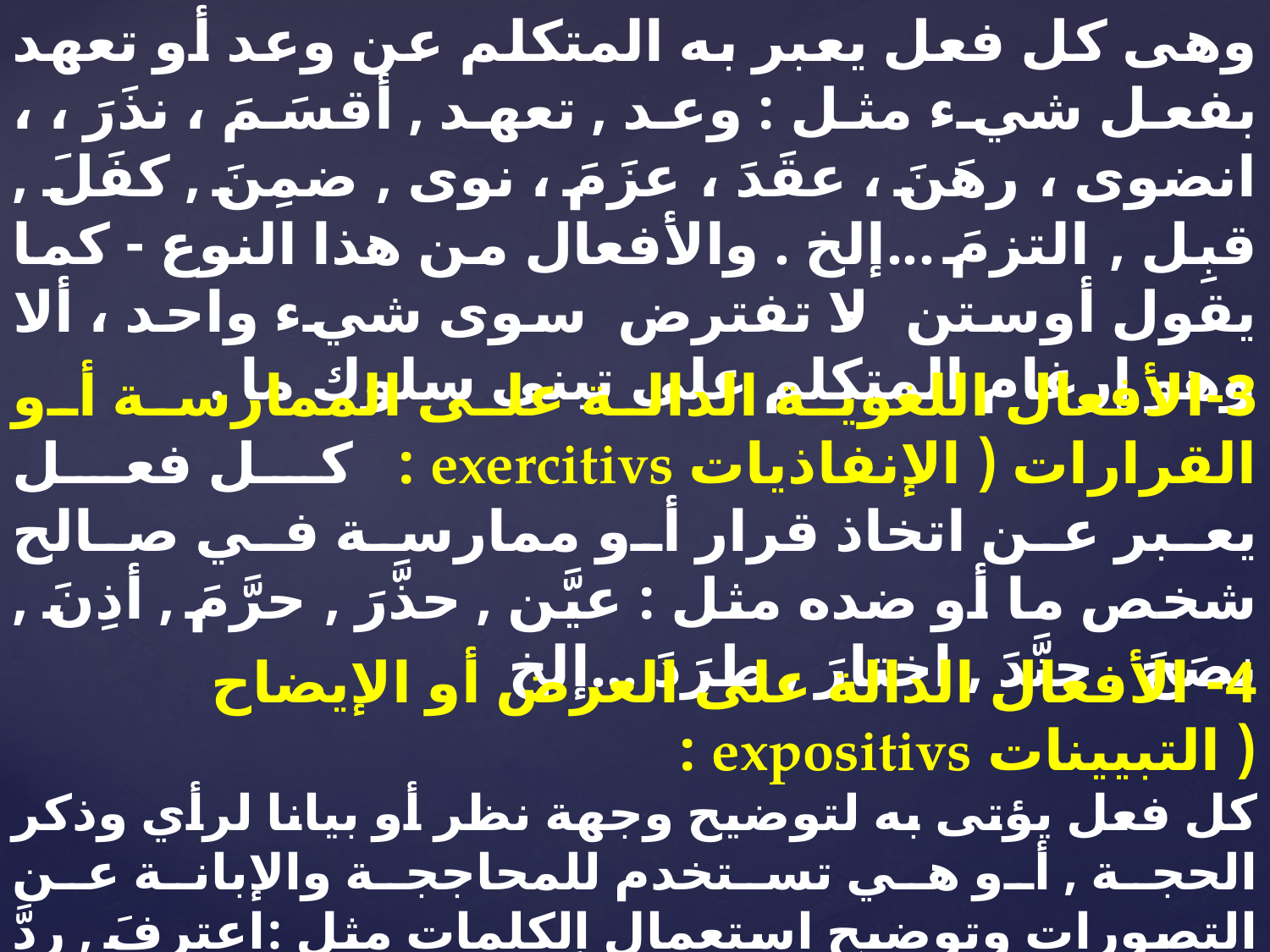

وهى كل فعل يعبر به المتكلم عن وعد أو تعهد بفعل شيء مثل : وعد , تعهد , أقسَمَ ، نذَرَ ، ، انضوى ، رهَنَ ، عقَدَ ، عزَمَ ، نوى , ضمِنَ , كفَلَ , قبِل , التزمَ ...إلخ . والأفعال من هذا النوع - كما يقول أوستن- لا تفترض  سوى شيء واحد ، ألا وهو إرغام المتكلم على تبنى سلوك ما .
3-الأفعال اللغوية الدالة على الممارسة أو القرارات ( الإنفاذيات exercitivs :   كل فعل يعبر عن اتخاذ قرار أو ممارسة في صالح شخص ما أو ضده مثل : عيَّن , حذَّرَ , حرَّمَ , أذِنَ , نصَحَ , جنَّدَ , اختارَ , طرَدَ ...إلخ
4- الأفعال الدالة على العرض أو الإيضاح ( التبيينات expositivs :
كل فعل يؤتى به لتوضيح وجهة نظر أو بيانا لرأي وذكر الحجة , أو هي تستخدم للمحاججة والإبانة عن التصورات وتوضيح استعمال الكلمات مثل :اعترفَ , ردَّ , أثبتَ , اعترضَ , افترضَ , شكَّ , استفهمَ , وافقَ , أكدَّ , أنكرَ, أجابَ , وهبَ , فسَّرَ ، استنبط ، شرَحَ ...إلخ .